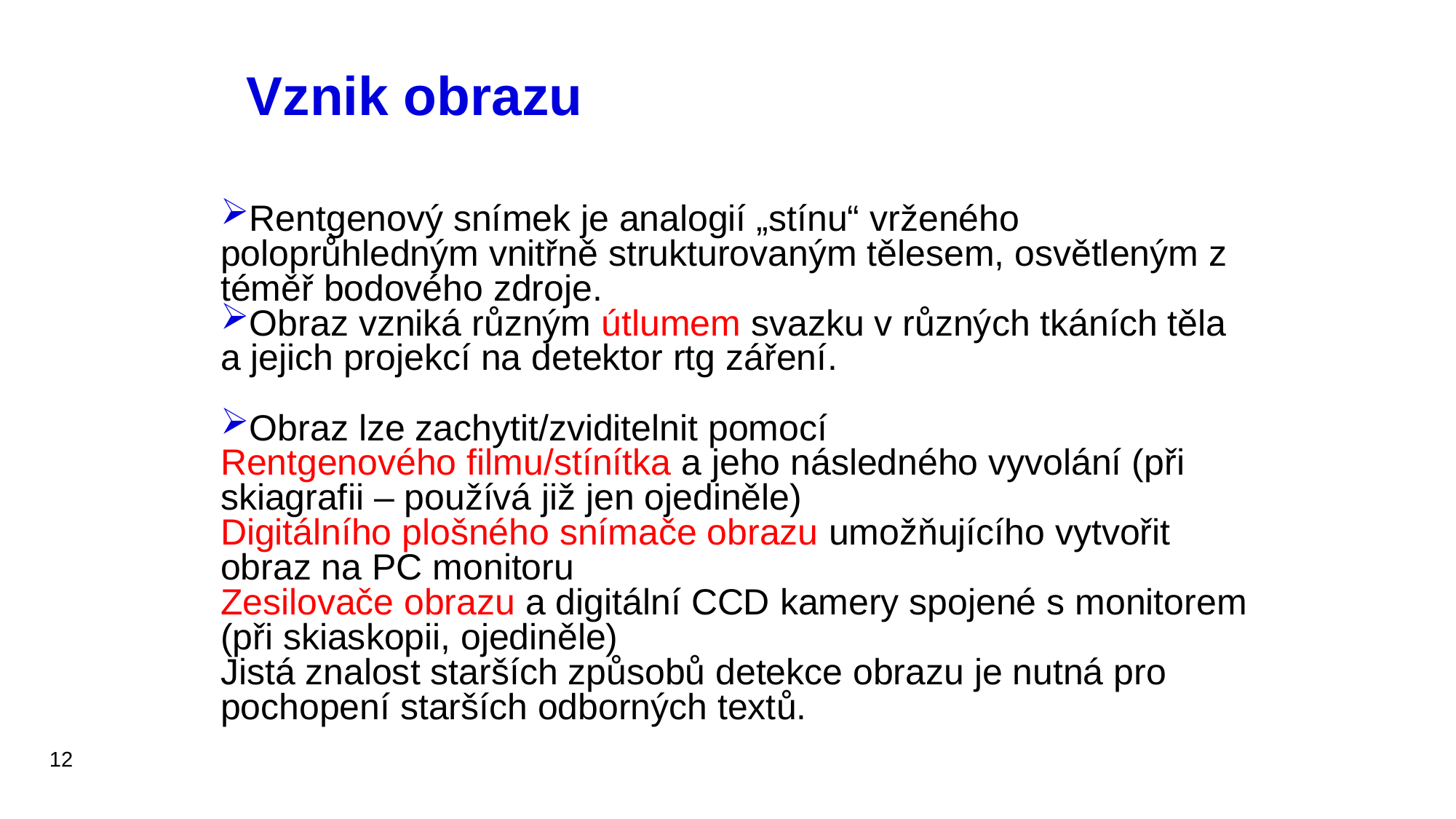

# Vznik obrazu
Rentgenový snímek je analogií „stínu“ vrženého poloprůhledným vnitřně strukturovaným tělesem, osvětleným z téměř bodového zdroje.
Obraz vzniká různým útlumem svazku v různých tkáních těla a jejich projekcí na detektor rtg záření.

Obraz lze zachytit/zviditelnit pomocí
Rentgenového filmu/stínítka a jeho následného vyvolání (při skiagrafii – používá již jen ojediněle)
Digitálního plošného snímače obrazu umožňujícího vytvořit obraz na PC monitoru
Zesilovače obrazu a digitální CCD kamery spojené s monitorem (při skiaskopii, ojediněle)
Jistá znalost starších způsobů detekce obrazu je nutná pro pochopení starších odborných textů.
12